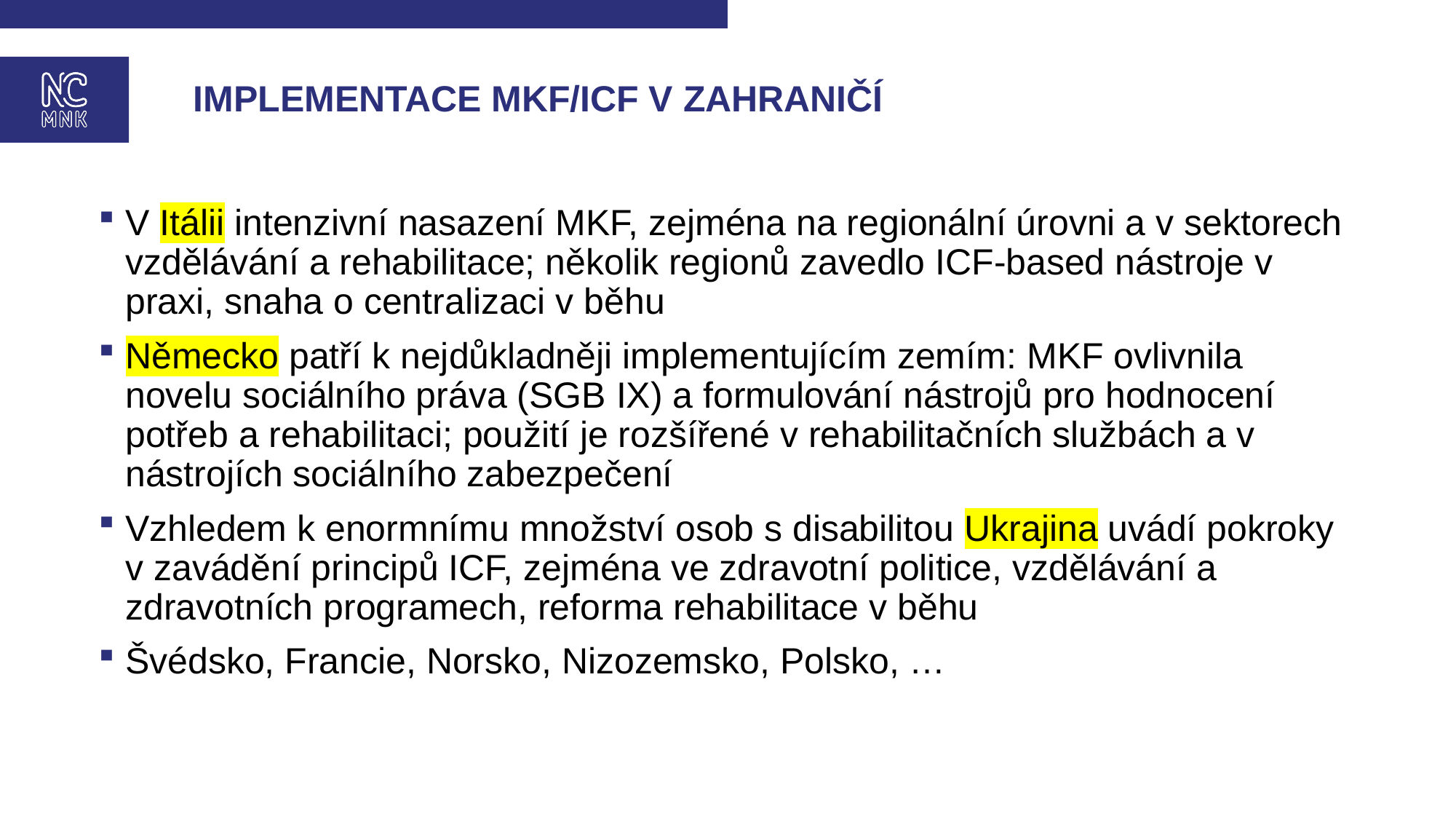

# Implementace MKF/ICF v zahraničí
V Itálii intenzivní nasazení MKF, zejména na regionální úrovni a v sektorech vzdělávání a rehabilitace; několik regionů zavedlo ICF-based nástroje v praxi, snaha o centralizaci v běhu
Německo patří k nejdůkladněji implementujícím zemím: MKF ovlivnila novelu sociálního práva (SGB IX) a formulování nástrojů pro hodnocení potřeb a rehabilitaci; použití je rozšířené v rehabilitačních službách a v nástrojích sociálního zabezpečení
Vzhledem k enormnímu množství osob s disabilitou Ukrajina uvádí pokroky v zavádění principů ICF, zejména ve zdravotní politice, vzdělávání a zdravotních programech, reforma rehabilitace v běhu
Švédsko, Francie, Norsko, Nizozemsko, Polsko, …